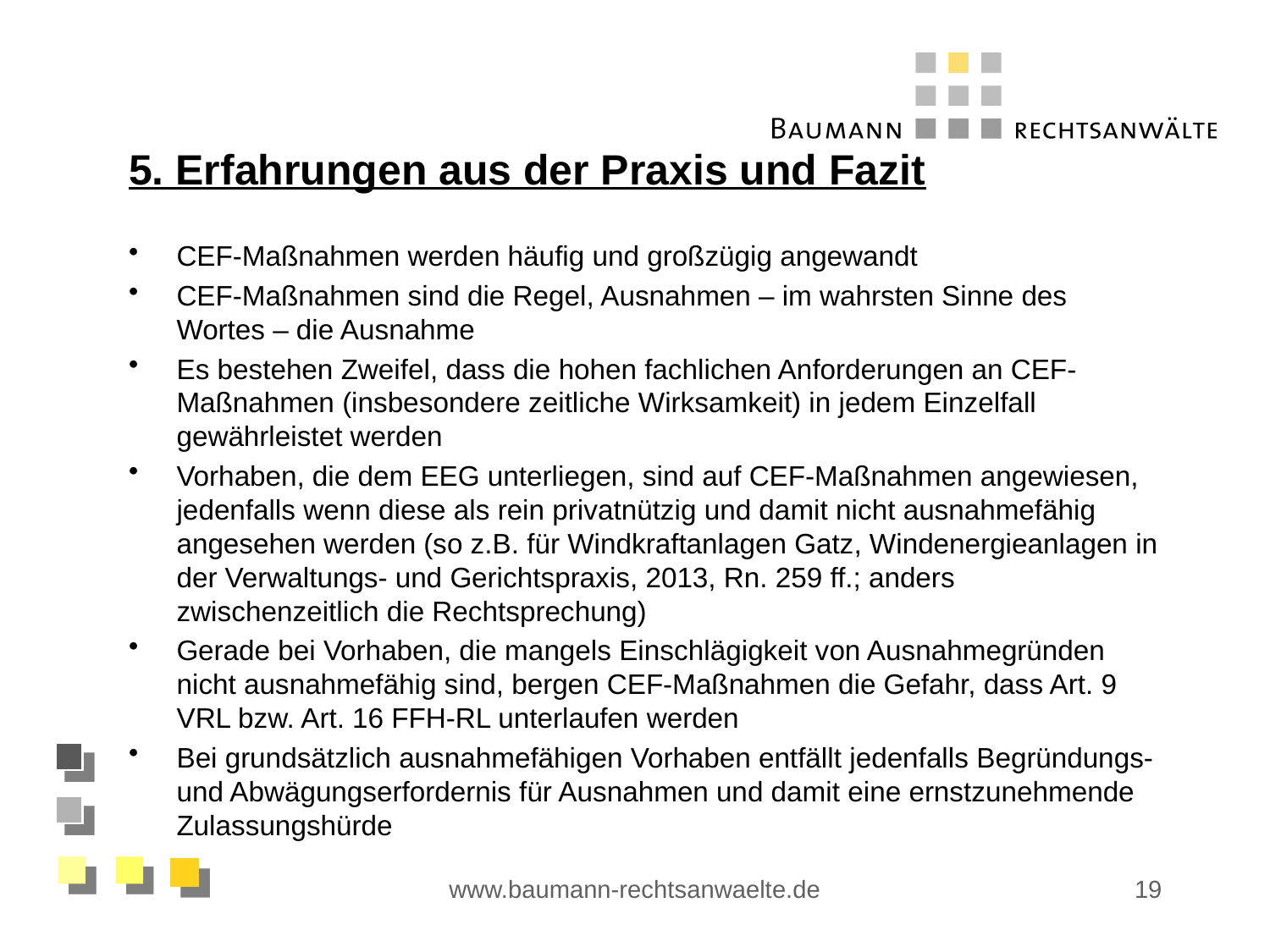

5. Erfahrungen aus der Praxis und Fazit

CEF-Maßnahmen werden häufig und großzügig angewandt
CEF-Maßnahmen sind die Regel, Ausnahmen – im wahrsten Sinne des Wortes – die Ausnahme
Es bestehen Zweifel, dass die hohen fachlichen Anforderungen an CEF-Maßnahmen (insbesondere zeitliche Wirksamkeit) in jedem Einzelfall gewährleistet werden
Vorhaben, die dem EEG unterliegen, sind auf CEF-Maßnahmen angewiesen, jedenfalls wenn diese als rein privatnützig und damit nicht ausnahmefähig angesehen werden (so z.B. für Windkraftanlagen Gatz, Windenergieanlagen in der Verwaltungs- und Gerichtspraxis, 2013, Rn. 259 ff.; anders zwischenzeitlich die Rechtsprechung)
Gerade bei Vorhaben, die mangels Einschlägigkeit von Ausnahmegründen nicht ausnahmefähig sind, bergen CEF-Maßnahmen die Gefahr, dass Art. 9 VRL bzw. Art. 16 FFH-RL unterlaufen werden
Bei grundsätzlich ausnahmefähigen Vorhaben entfällt jedenfalls Begründungs- und Abwägungserfordernis für Ausnahmen und damit eine ernstzunehmende Zulassungshürde
www.baumann-rechtsanwaelte.de
19